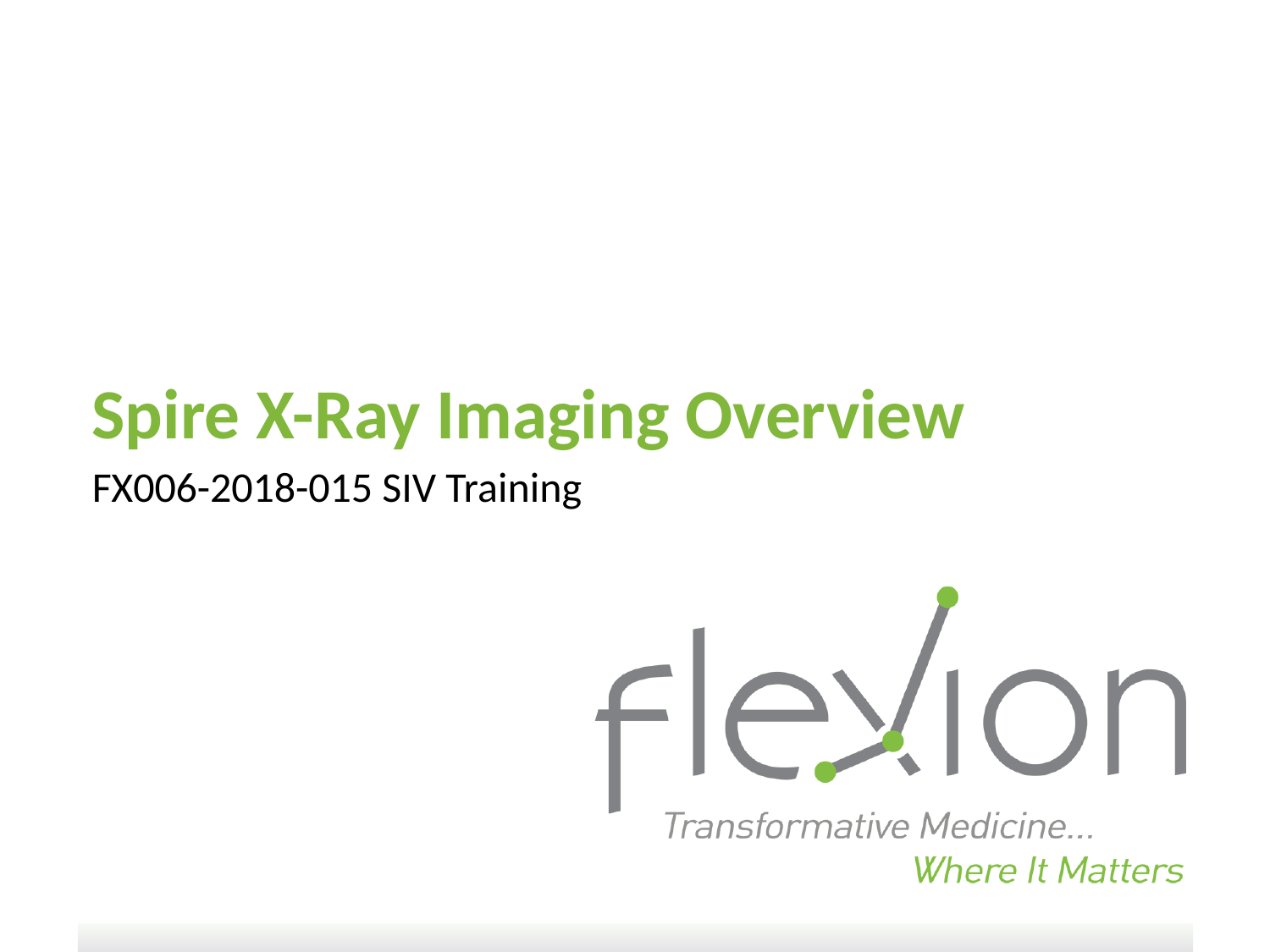

# Spire X-Ray Imaging Overview
FX006-2018-015 SIV Training